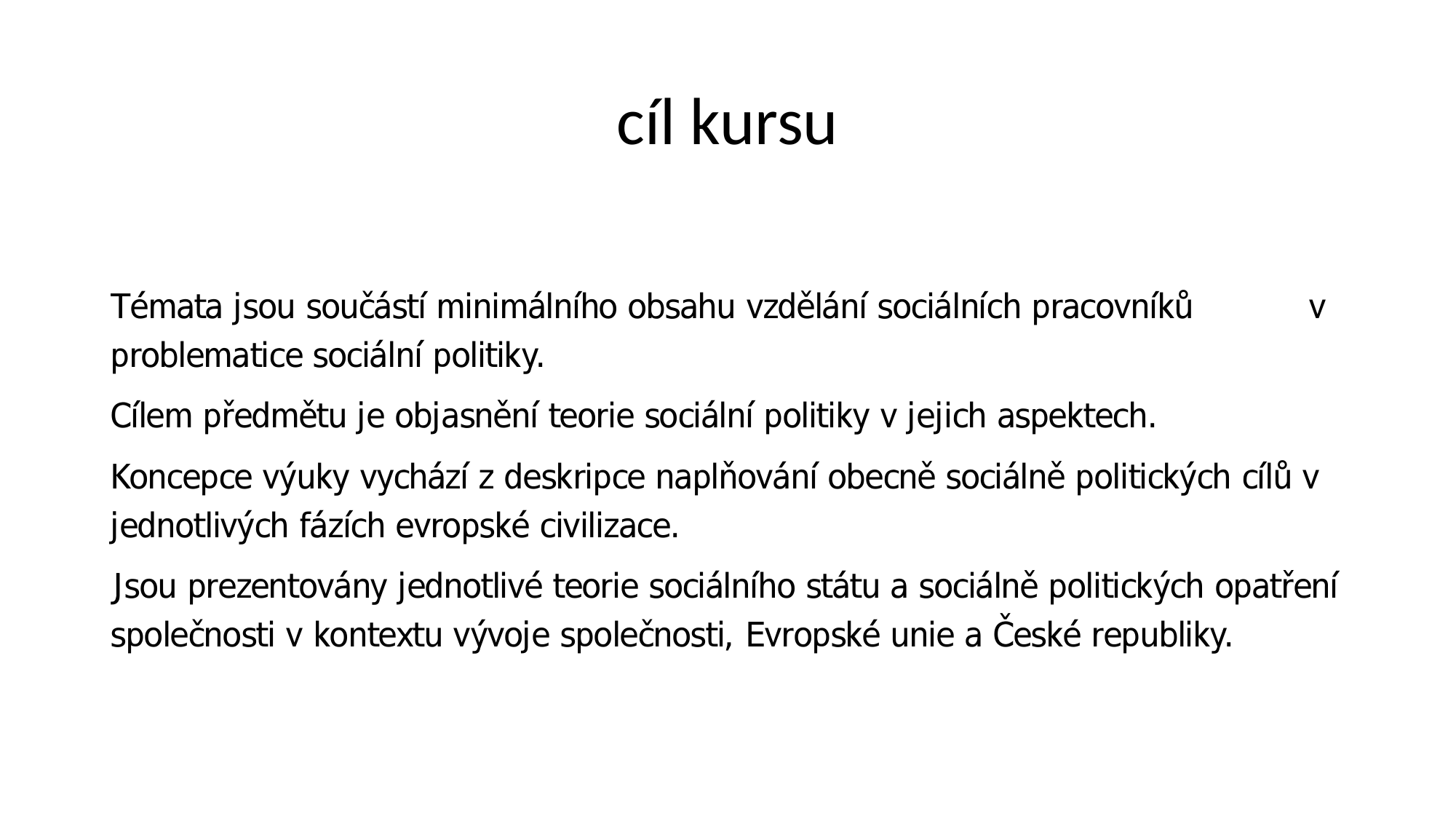

# cíl kursu

Témata jsou součástí minimálního obsahu vzdělání sociálních pracovníků           v problematice sociální politiky.
Cílem předmětu je objasnění teorie sociální politiky v jejich aspektech.
Koncepce výuky vychází z deskripce naplňování obecně sociálně politických cílů v jednotlivých fázích evropské civilizace.
Jsou prezentovány jednotlivé teorie sociálního státu a sociálně politických opatření společnosti v kontextu vývoje společnosti, Evropské unie a České republiky.